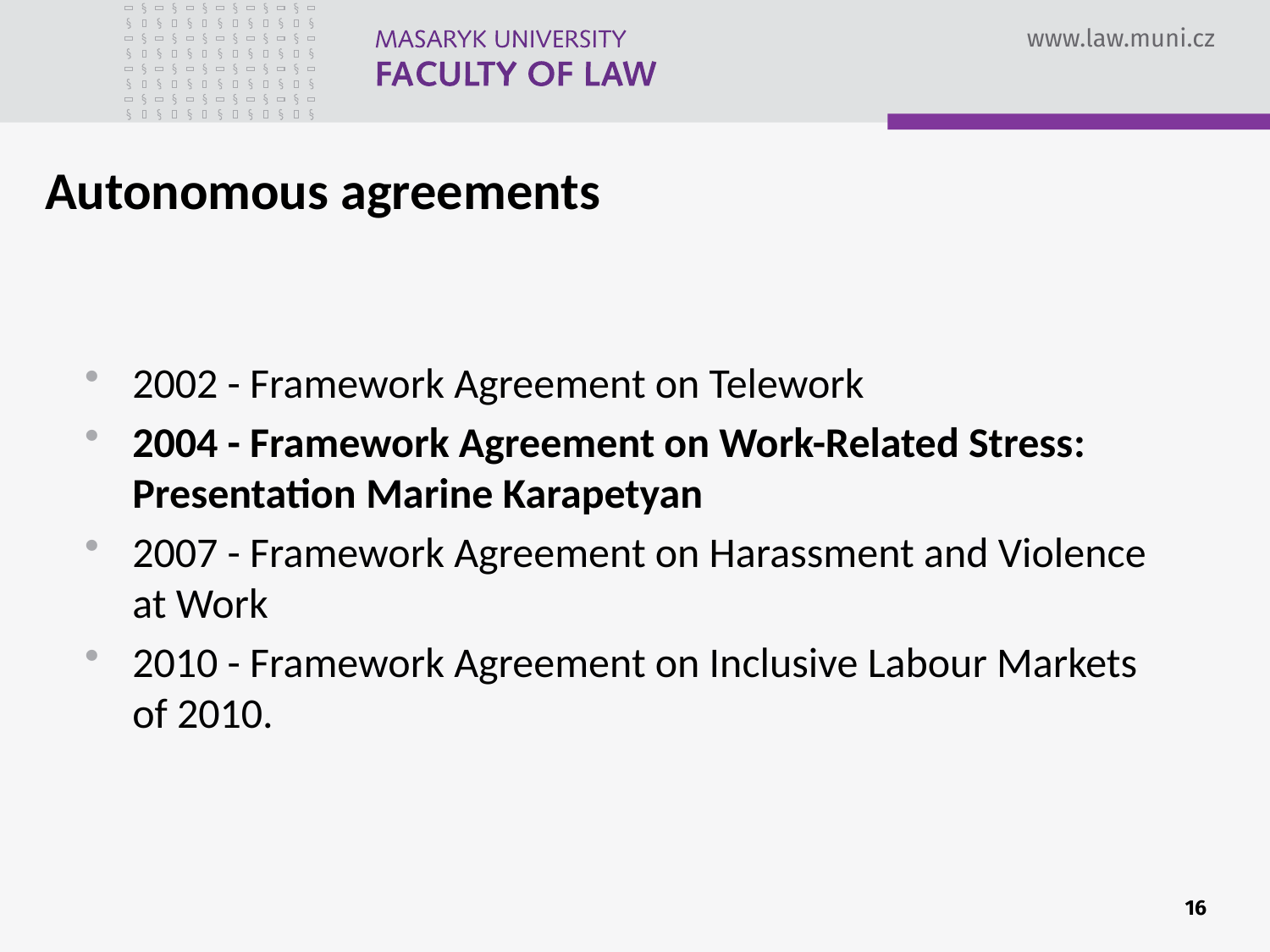

Autonomous agreements
2002 - Framework Agreement on Telework
2004 - Framework Agreement on Work-Related Stress: Presentation Marine Karapetyan
2007 - Framework Agreement on Harassment and Violence at Work
2010 - Framework Agreement on Inclusive Labour Markets of 2010.
16